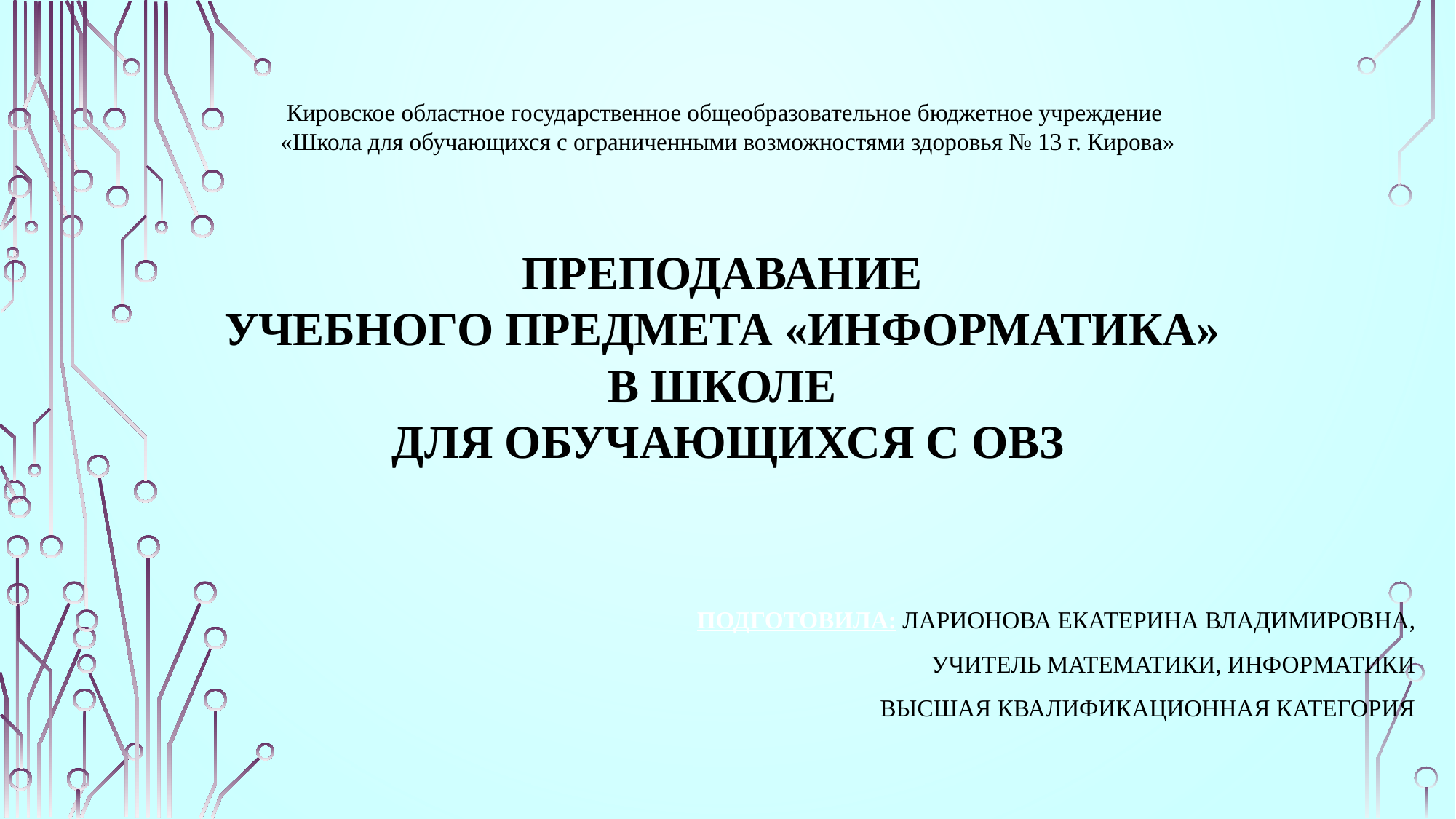

# Кировское областное государственное общеобразовательное бюджетное учреждение «Школа для обучающихся с ограниченными возможностями здоровья № 13 г. Кирова» Преподавание учебного предмета «Информатика» в школе для обучающихся с ОВЗ
Подготовила: Ларионова Екатерина Владимировна,
Учитель математики, информатики
Высшая квалификационная категория